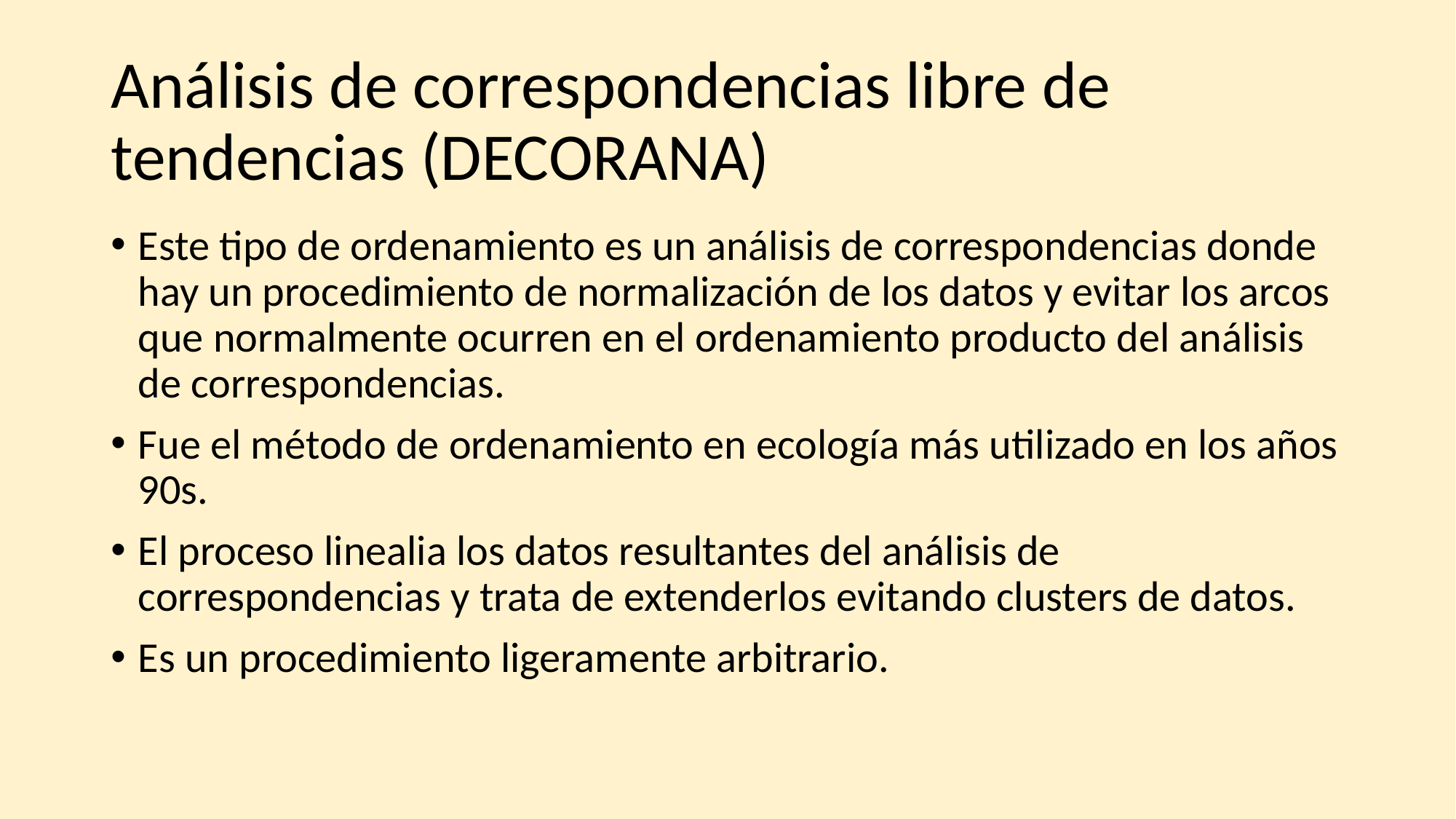

# Análisis de correspondencias libre de tendencias (DECORANA)
Este tipo de ordenamiento es un análisis de correspondencias donde hay un procedimiento de normalización de los datos y evitar los arcos que normalmente ocurren en el ordenamiento producto del análisis de correspondencias.
Fue el método de ordenamiento en ecología más utilizado en los años 90s.
El proceso linealia los datos resultantes del análisis de correspondencias y trata de extenderlos evitando clusters de datos.
Es un procedimiento ligeramente arbitrario.